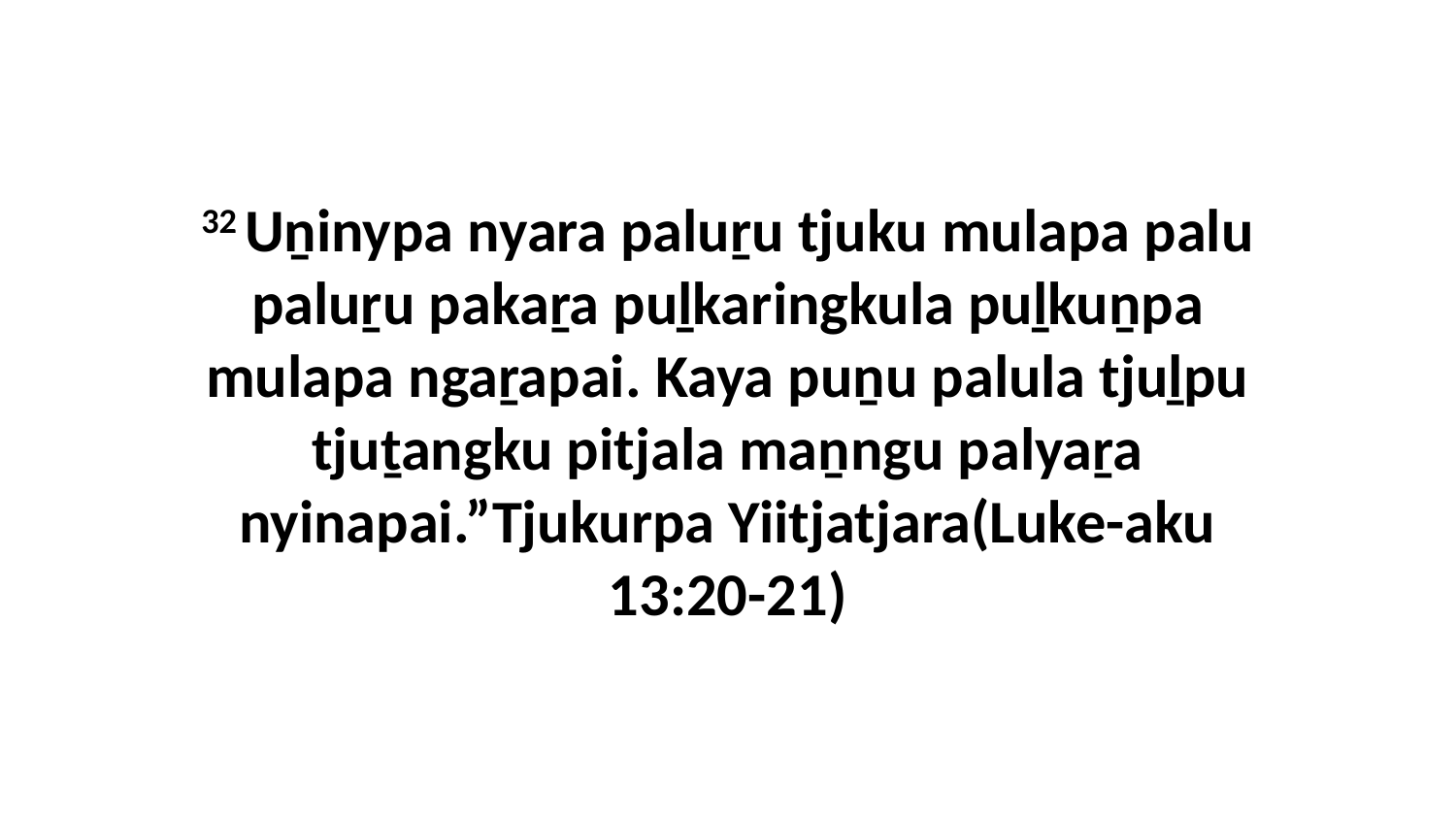

32 Uṉinypa nyara paluṟu tjuku mulapa palu paluṟu pakaṟa puḻkaringkula puḻkuṉpa mulapa ngaṟapai. Kaya puṉu palula tjuḻpu tjuṯangku pitjala maṉngu palyaṟa nyinapai.”Tjukurpa Yiitjatjara(Luke-aku 13:20-21)